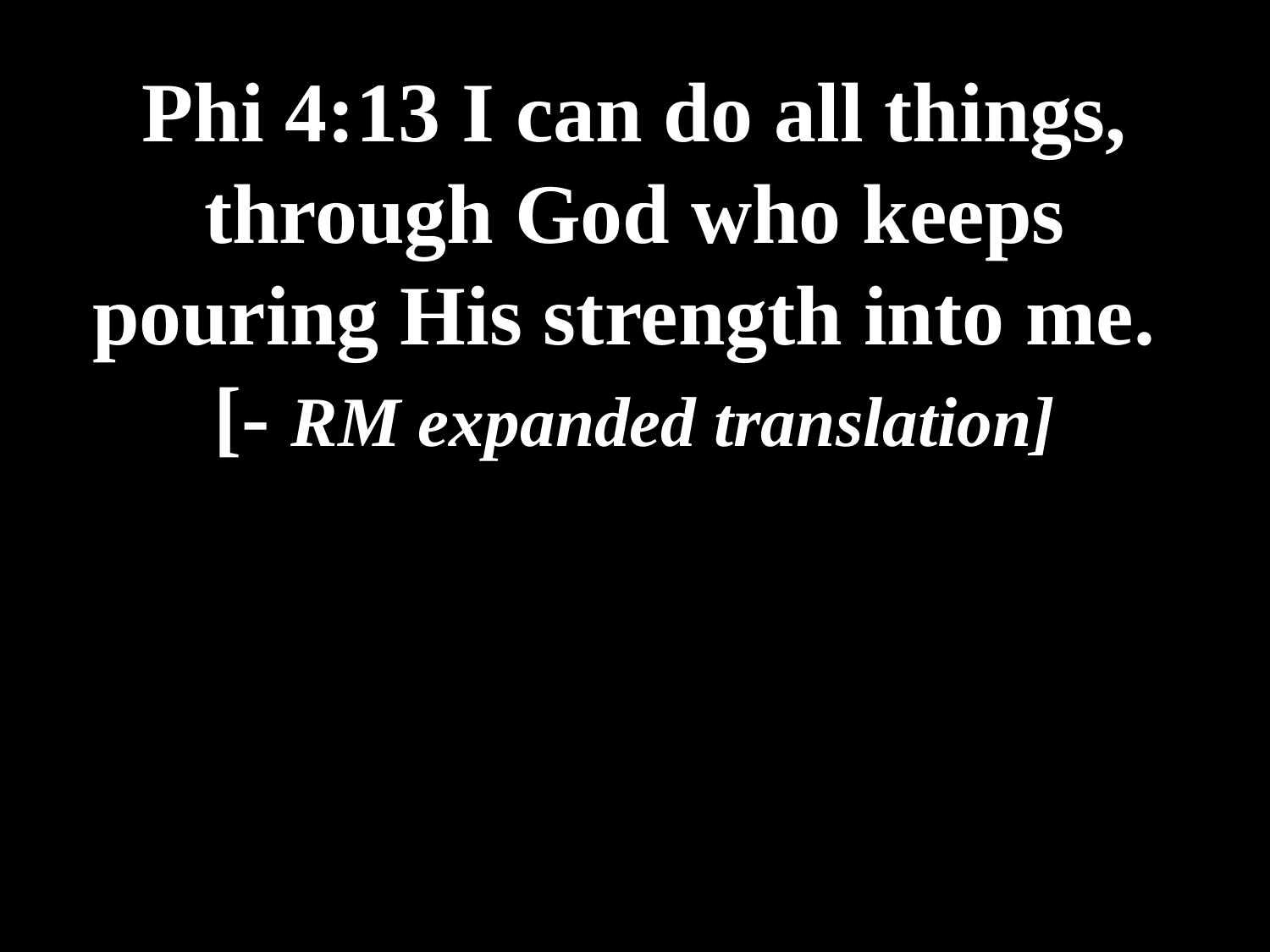

# Phi 4:13 I can do all things, through God who keeps pouring His strength into me. [- RM expanded translation]